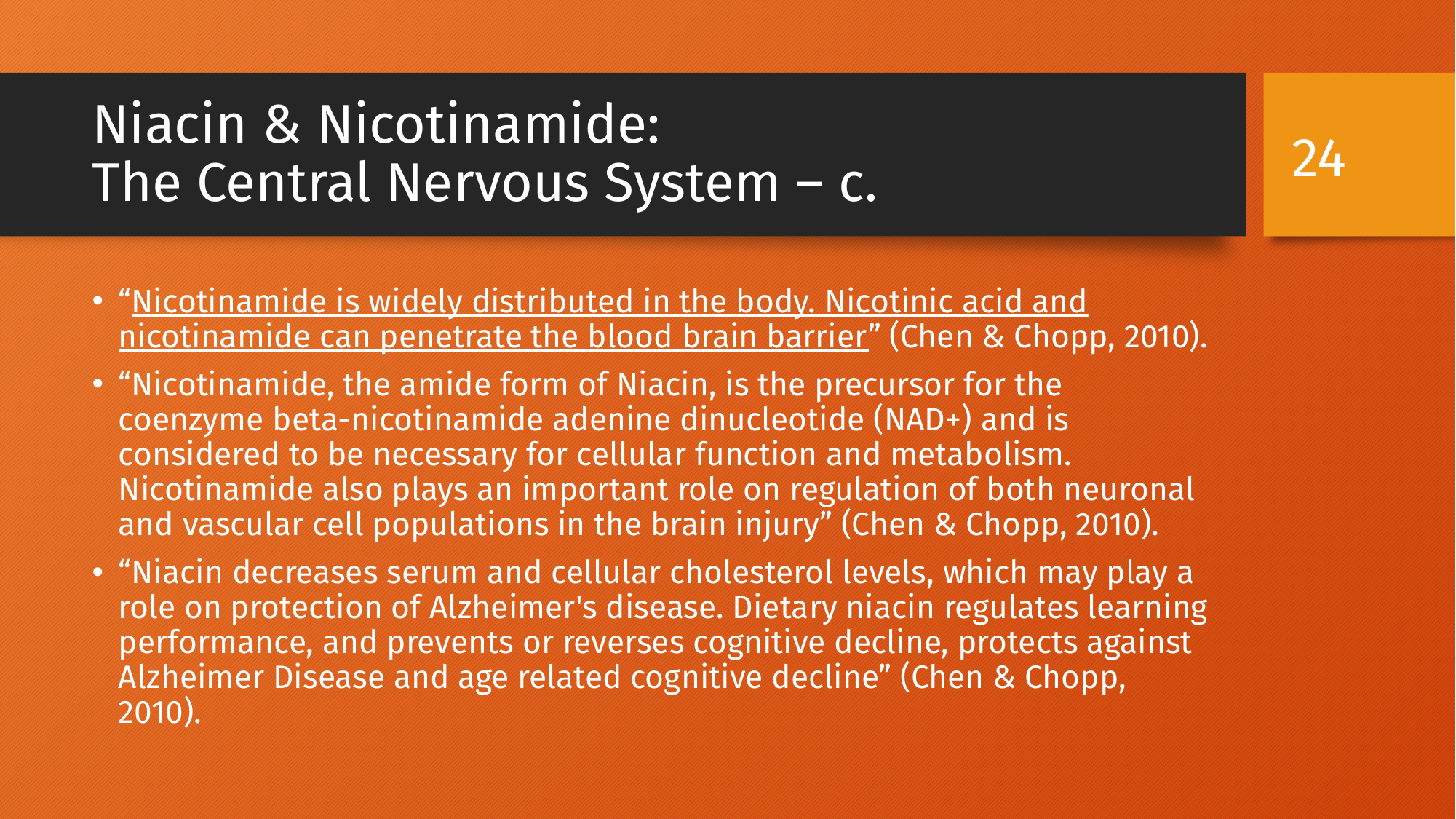

24
# Niacin & Nicotinamide: The Central Nervous System – c.
“Nicotinamide is widely distributed in the body. Nicotinic acid and nicotinamide can penetrate the blood brain barrier” (Chen & Chopp, 2010).
“Nicotinamide, the amide form of Niacin, is the precursor for the coenzyme beta-nicotinamide adenine dinucleotide (NAD+) and is considered to be necessary for cellular function and metabolism. Nicotinamide also plays an important role on regulation of both neuronal and vascular cell populations in the brain injury” (Chen & Chopp, 2010).
“Niacin decreases serum and cellular cholesterol levels, which may play a role on protection of Alzheimer's disease. Dietary niacin regulates learning performance, and prevents or reverses cognitive decline, protects against Alzheimer Disease and age related cognitive decline” (Chen & Chopp, 2010).